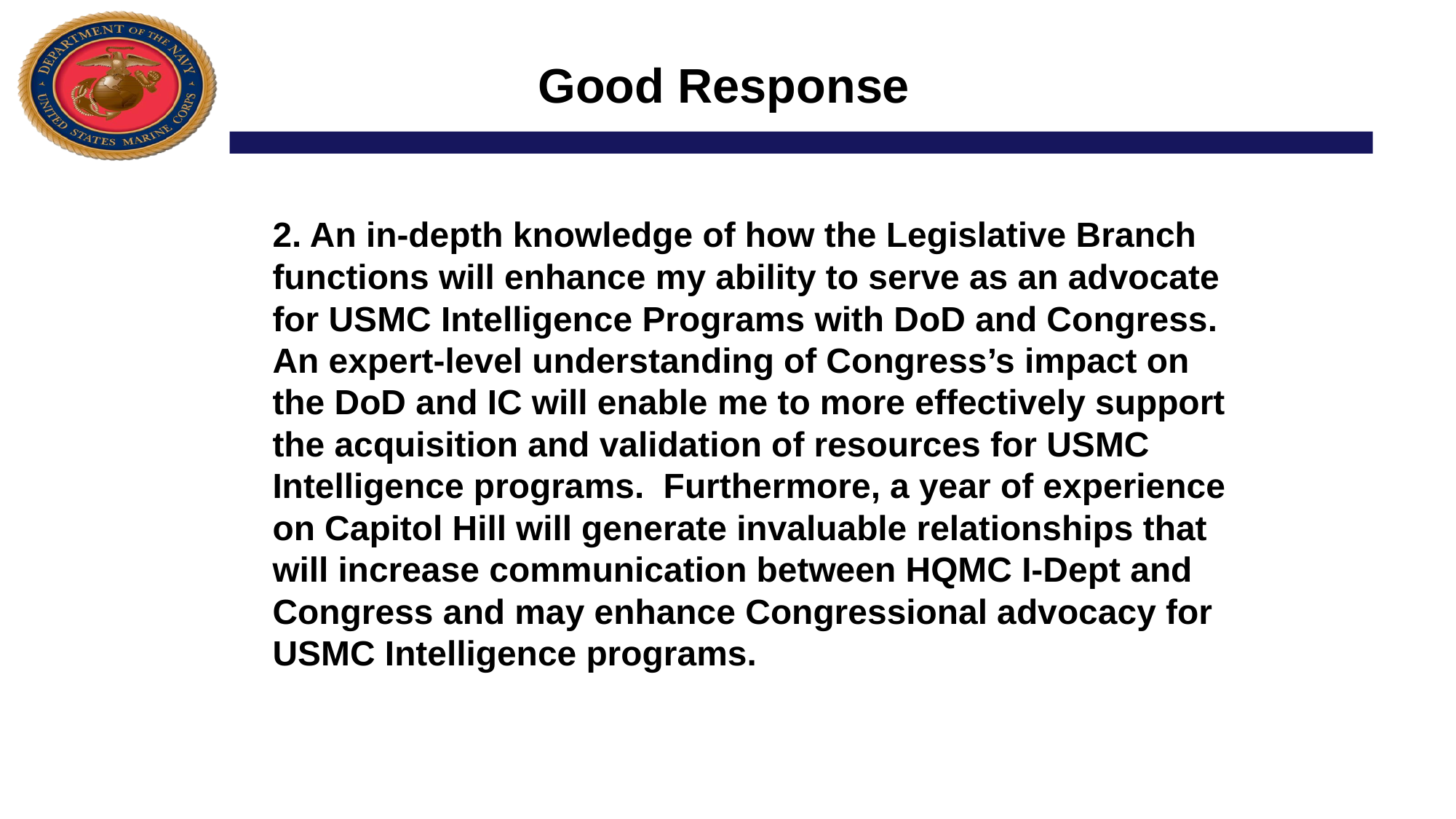

# Good Response
2. An in-depth knowledge of how the Legislative Branch functions will enhance my ability to serve as an advocate for USMC Intelligence Programs with DoD and Congress.  An expert-level understanding of Congress’s impact on the DoD and IC will enable me to more effectively support the acquisition and validation of resources for USMC Intelligence programs.  Furthermore, a year of experience on Capitol Hill will generate invaluable relationships that will increase communication between HQMC I-Dept and Congress and may enhance Congressional advocacy for USMC Intelligence programs.